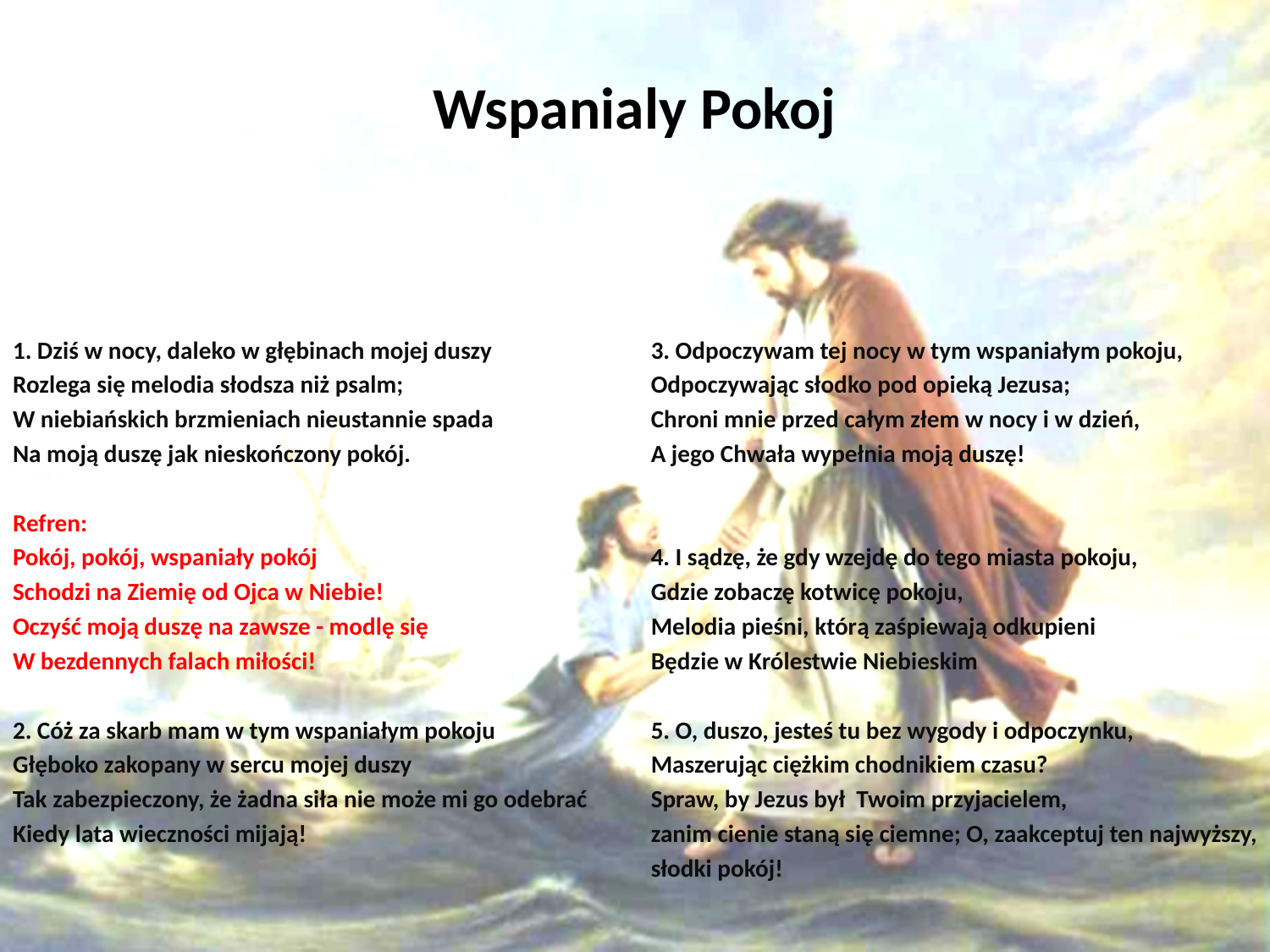

# Wspanialy Pokoj
1. Dziś w nocy, daleko w głębinach mojej duszy
Rozlega się melodia słodsza niż psalm;
W niebiańskich brzmieniach nieustannie spada
Na moją duszę jak nieskończony pokój.

Refren:
Pokój, pokój, wspaniały pokój
Schodzi na Ziemię od Ojca w Niebie!
Oczyść moją duszę na zawsze - modlę się
W bezdennych falach miłości!

2. Cóż za skarb mam w tym wspaniałym pokoju
Głęboko zakopany w sercu mojej duszy
Tak zabezpieczony, że żadna siła nie może mi go odebrać
Kiedy lata wieczności mijają!

3. Odpoczywam tej nocy w tym wspaniałym pokoju,
Odpoczywając słodko pod opieką Jezusa;
Chroni mnie przed całym złem w nocy i w dzień,
A jego Chwała wypełnia moją duszę!

4. I sądzę, że gdy wzejdę do tego miasta pokoju,
Gdzie zobaczę kotwicę pokoju,
Melodia pieśni, którą zaśpiewają odkupieni
Będzie w Królestwie Niebieskim

5. O, duszo, jesteś tu bez wygody i odpoczynku,
Maszerując ciężkim chodnikiem czasu?
Spraw, by Jezus był  Twoim przyjacielem,
zanim cienie staną się ciemne; O, zaakceptuj ten najwyższy,
słodki pokój!